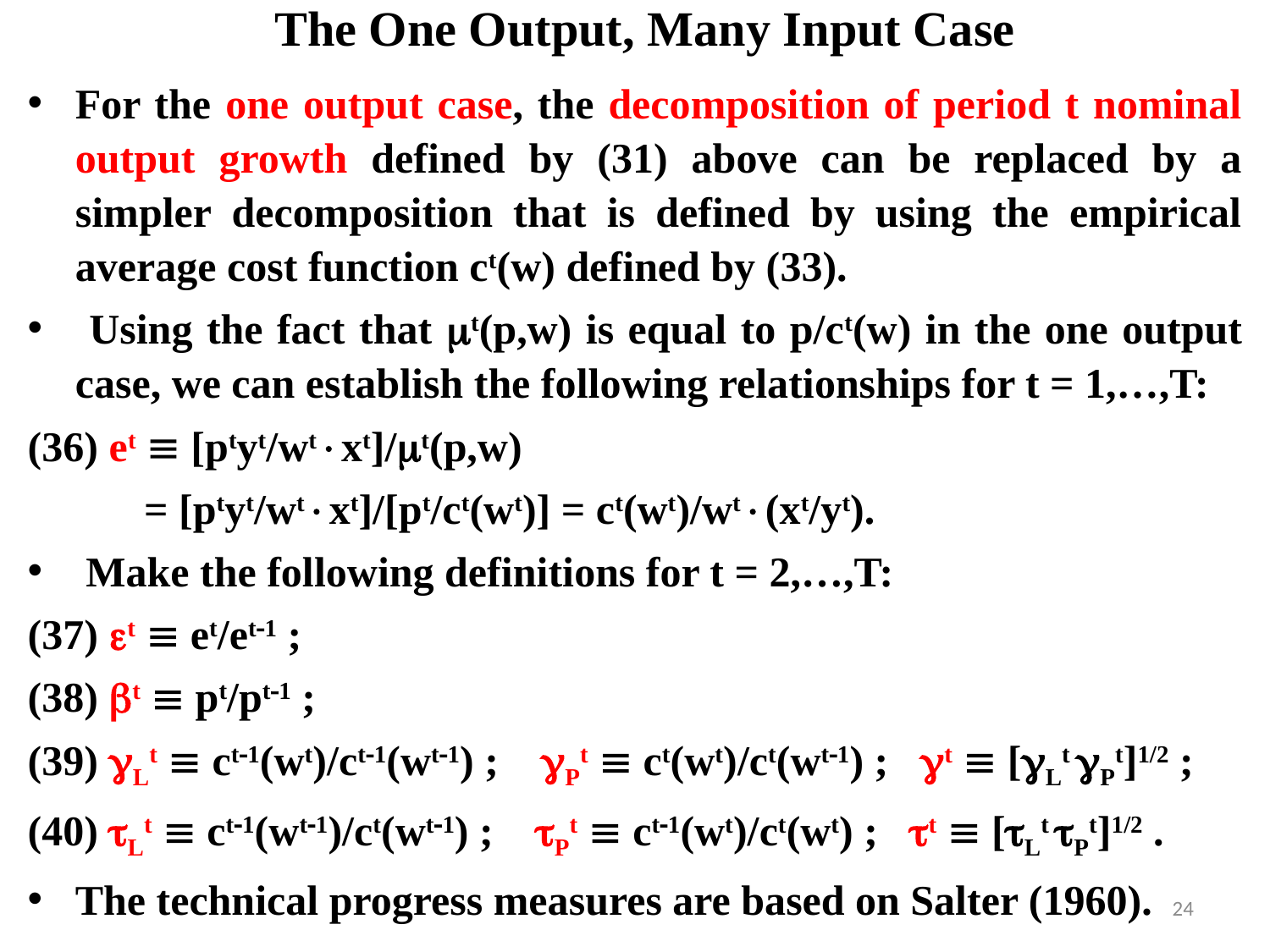

# The One Output, Many Input Case
For the one output case, the decomposition of period t nominal output growth defined by (31) above can be replaced by a simpler decomposition that is defined by using the empirical average cost function ct(w) defined by (33).
 Using the fact that μt(p,w) is equal to p/ct(w) in the one output case, we can establish the following relationships for t = 1,…,T:
(36) et ≡ [ptyt/wt⋅xt]/μt(p,w)
           = [ptyt/wt⋅xt]/[pt/ct(wt)] = ct(wt)/wt⋅(xt/yt).
 Make the following definitions for t = 2,…,T:
(37) εt ≡ et/et−1 ;
(38) βt ≡ pt/pt−1 ;
(39) γLt ≡ ct−1(wt)/ct−1(wt−1) ;    γPt ≡ ct(wt)/ct(wt−1) ;   γt ≡ [γLt γPt]1/2 ;
(40) τLt ≡ ct−1(wt−1)/ct(wt−1) ;    τPt ≡ ct−1(wt)/ct(wt) ;   τt ≡ [τLt τPt]1/2 .
The technical progress measures are based on Salter (1960).

24